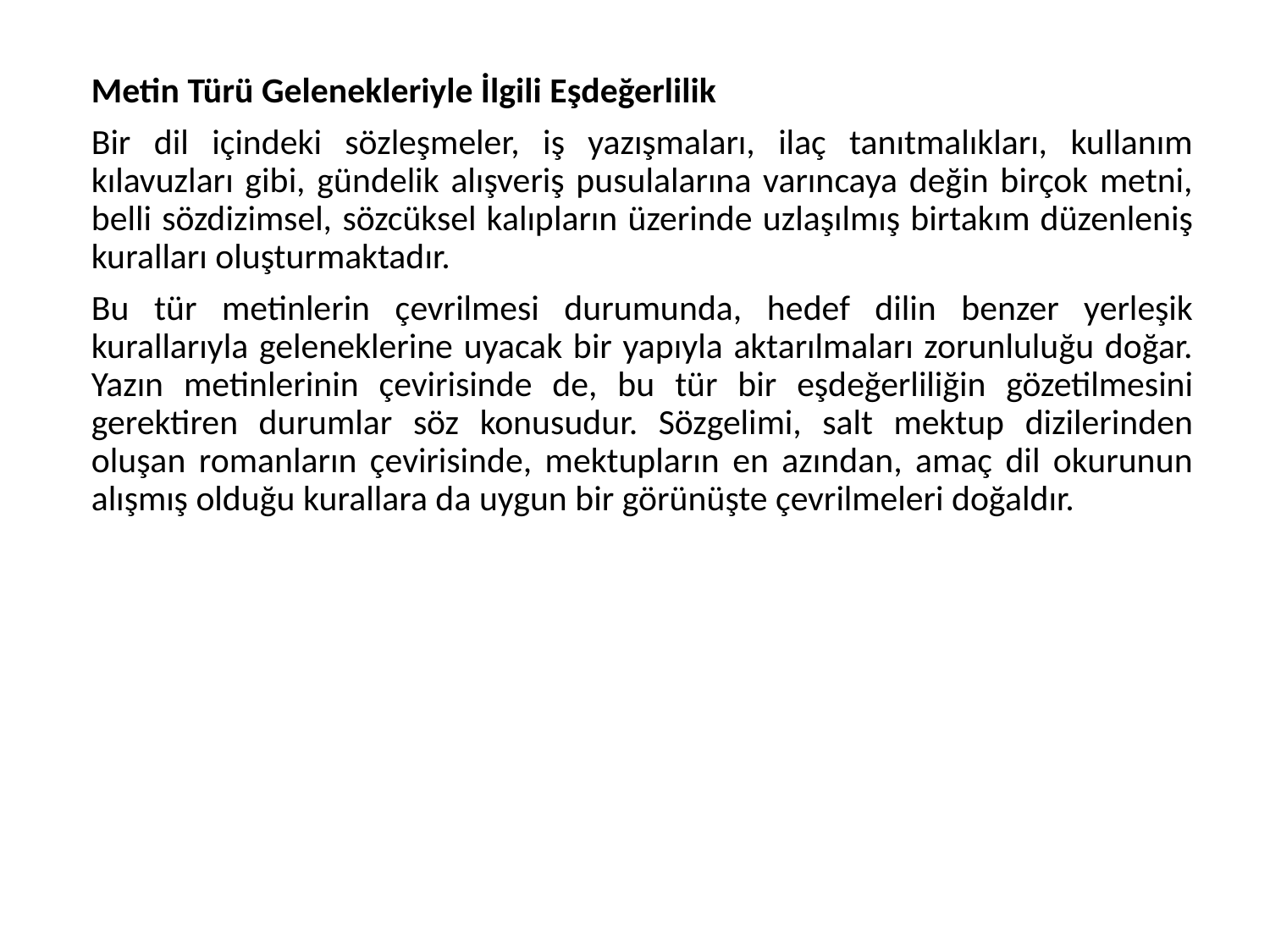

Metin Türü Gelenekleriyle İlgili Eşdeğerlilik
Bir dil içindeki sözleşmeler, iş yazışmaları, ilaç tanıtmalıkları, kullanım kılavuzları gibi, gündelik alışveriş pusulalarına varıncaya değin birçok metni, belli sözdizimsel, sözcüksel kalıpların üzerinde uzlaşılmış birtakım düzenleniş kuralları oluşturmaktadır.
Bu tür metinlerin çevrilmesi durumunda, hedef dilin benzer yerleşik kurallarıyla geleneklerine uyacak bir yapıyla aktarılmaları zorunluluğu doğar. Yazın metinlerinin çevirisinde de, bu tür bir eşdeğerliliğin gözetilmesini gerektiren durumlar söz konusudur. Sözgelimi, salt mektup dizilerinden oluşan romanların çevirisinde, mektupların en azından, amaç dil okurunun alışmış olduğu kurallara da uygun bir görünüşte çevrilmeleri doğaldır.